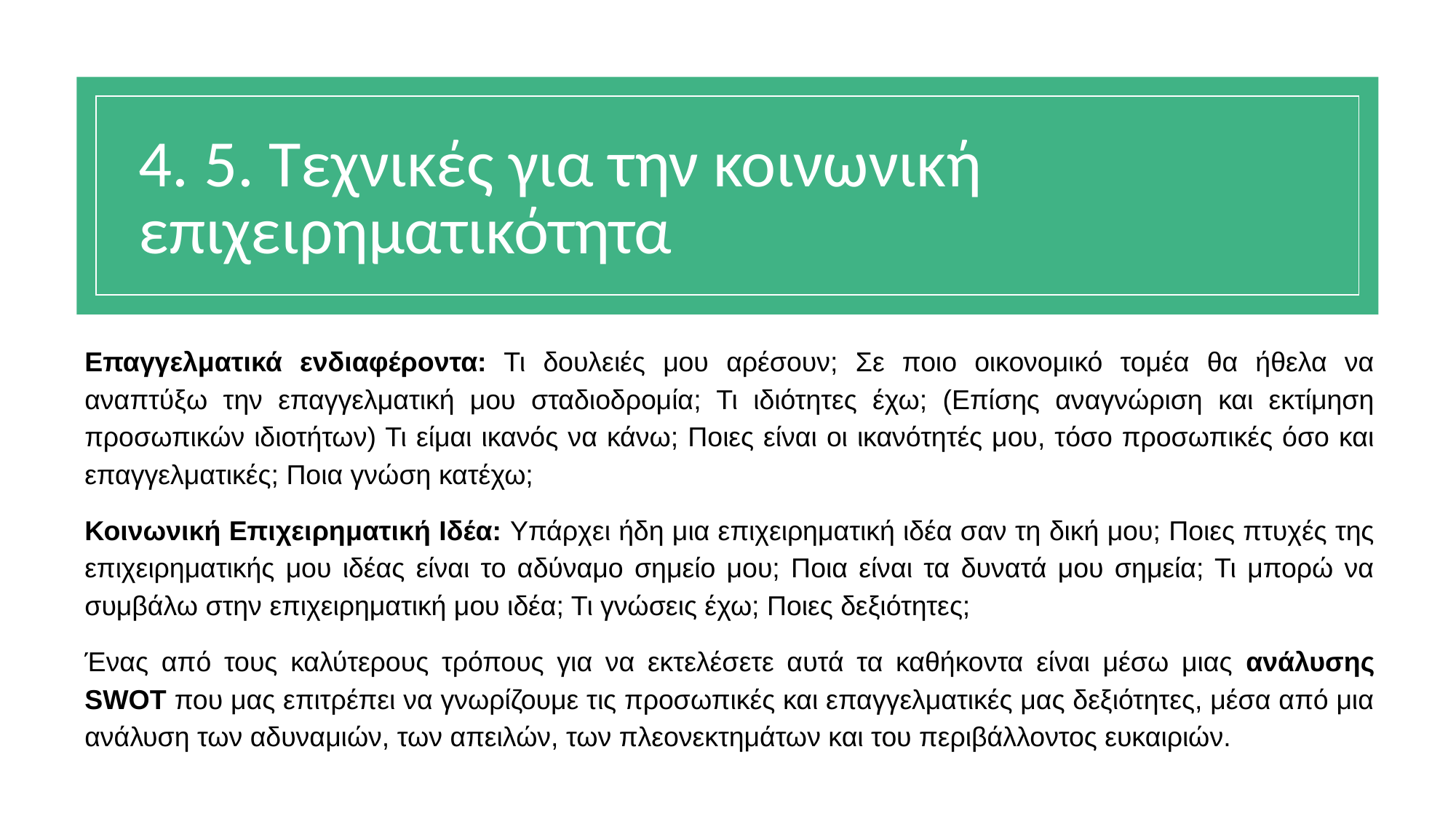

# 4. 5. Τεχνικές για την κοινωνική επιχειρηματικότητα
Επαγγελματικά ενδιαφέροντα: Τι δουλειές μου αρέσουν; Σε ποιο οικονομικό τομέα θα ήθελα να αναπτύξω την επαγγελματική μου σταδιοδρομία; Τι ιδιότητες έχω; (Επίσης αναγνώριση και εκτίμηση προσωπικών ιδιοτήτων) Τι είμαι ικανός να κάνω; Ποιες είναι οι ικανότητές μου, τόσο προσωπικές όσο και επαγγελματικές; Ποια γνώση κατέχω;
Κοινωνική Επιχειρηματική Ιδέα: Υπάρχει ήδη μια επιχειρηματική ιδέα σαν τη δική μου; Ποιες πτυχές της επιχειρηματικής μου ιδέας είναι το αδύναμο σημείο μου; Ποια είναι τα δυνατά μου σημεία; Τι μπορώ να συμβάλω στην επιχειρηματική μου ιδέα; Τι γνώσεις έχω; Ποιες δεξιότητες;
Ένας από τους καλύτερους τρόπους για να εκτελέσετε αυτά τα καθήκοντα είναι μέσω μιας ανάλυσης SWOT που μας επιτρέπει να γνωρίζουμε τις προσωπικές και επαγγελματικές μας δεξιότητες, μέσα από μια ανάλυση των αδυναμιών, των απειλών, των πλεονεκτημάτων και του περιβάλλοντος ευκαιριών.